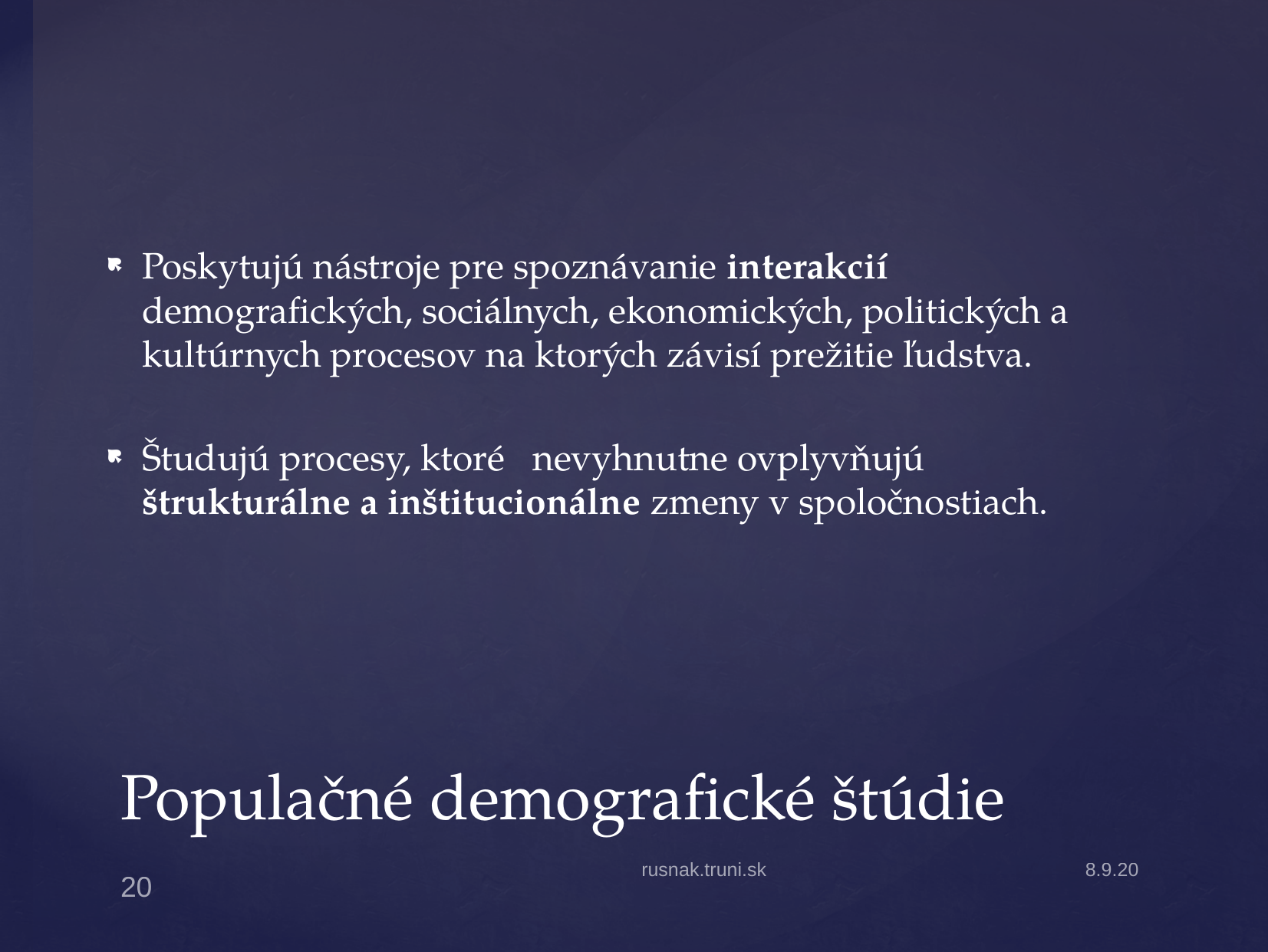

Poskytujú nástroje pre spoznávanie interakcií demografických, sociálnych, ekonomických, politických a kultúrnych procesov na ktorých závisí prežitie ľudstva.

Študujú procesy, ktoré   nevyhnutne ovplyvňujú štrukturálne a inštitucionálne zmeny v spoločnostiach.
# Populačné demografické štúdie
rusnak.truni.sk
8.9.20
20